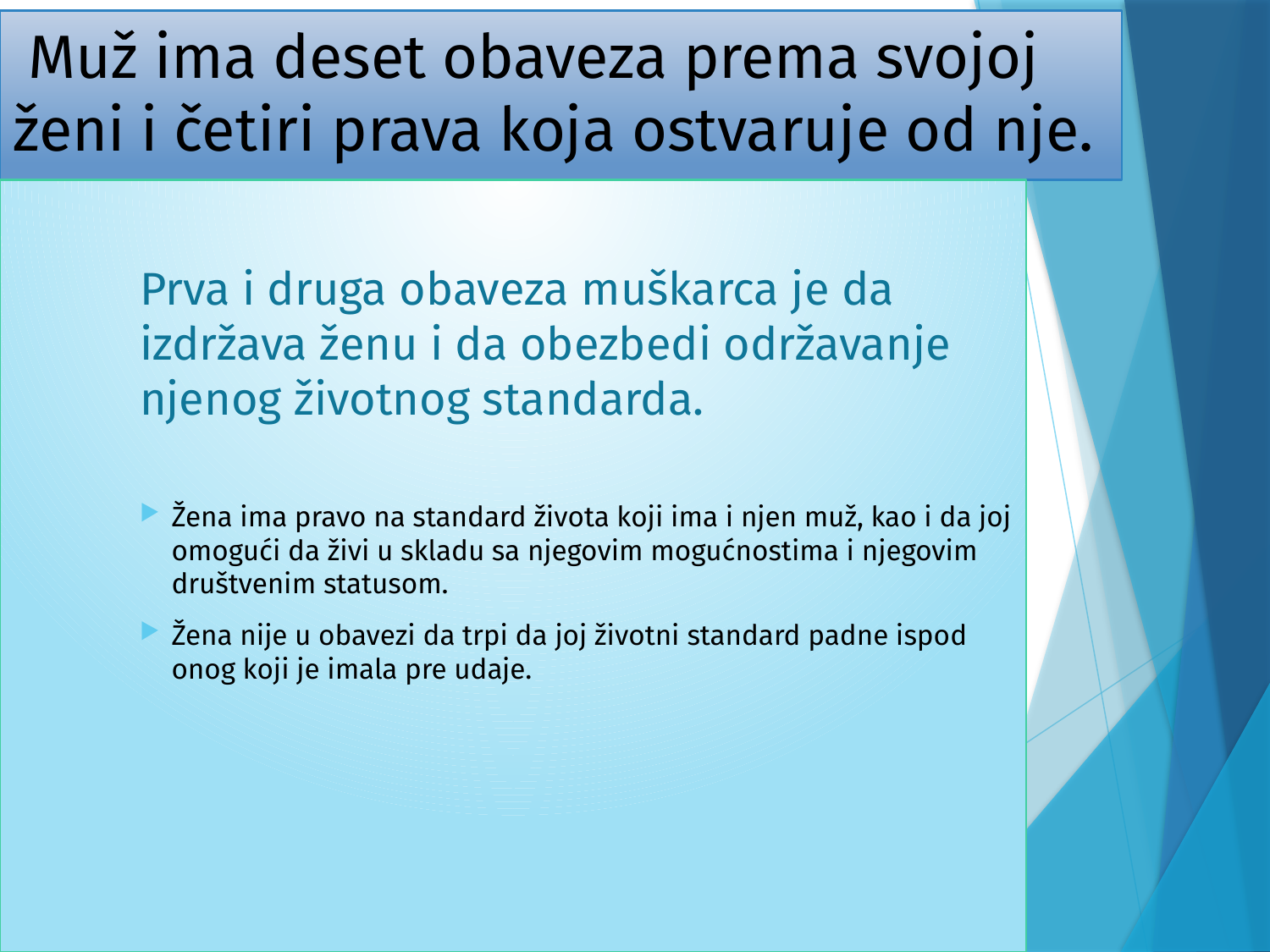

# Muž ima deset obaveza prema svojoj ženi i četiri prava koja ostvaruje od nje.

Prva i druga obaveza muškarca je da izdržava ženu i da obezbedi održavanje njenog životnog standarda.

Žena ima pravo na standard života koji ima i njen muž, kao i da joj omogući da živi u skladu sa njegovim mogućnostima i njegovim društvenim statusom.
Žena nije u obavezi da trpi da joj životni standard padne ispod onog koji je imala pre udaje.